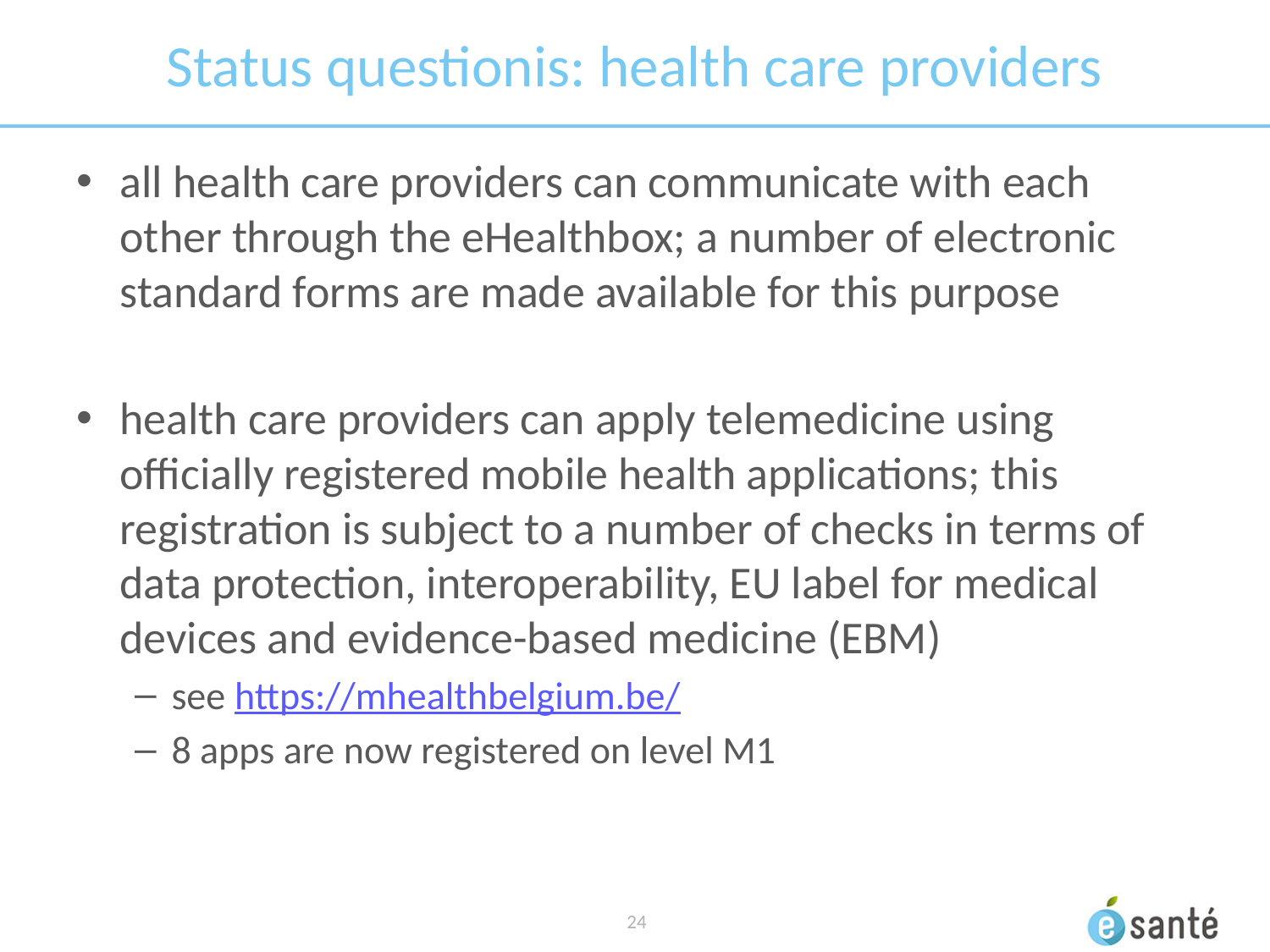

# Status questionis: health care providers
all health care providers can communicate with each other through the eHealthbox; a number of electronic standard forms are made available for this purpose

health care providers can apply telemedicine using officially registered mobile health applications; this registration is subject to a number of checks in terms of data protection, interoperability, EU label for medical devices and evidence-based medicine (EBM)
see https://mhealthbelgium.be/
8 apps are now registered on level M1

 24